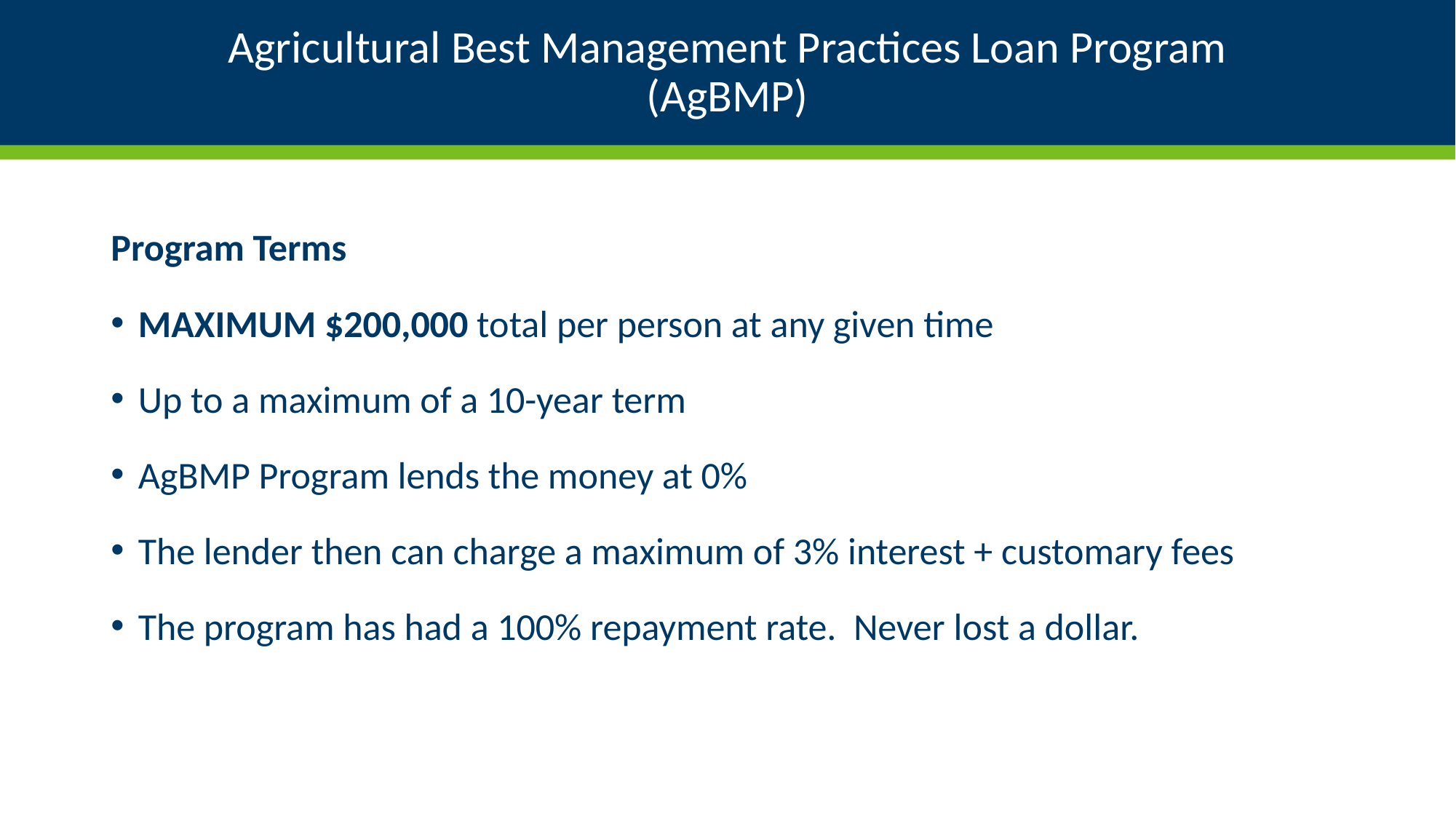

# Agricultural Best Management Practices Loan Program (AgBMP)
Program Terms
MAXIMUM $200,000 total per person at any given time
Up to a maximum of a 10-year term
AgBMP Program lends the money at 0%
The lender then can charge a maximum of 3% interest + customary fees
The program has had a 100% repayment rate.  Never lost a dollar.